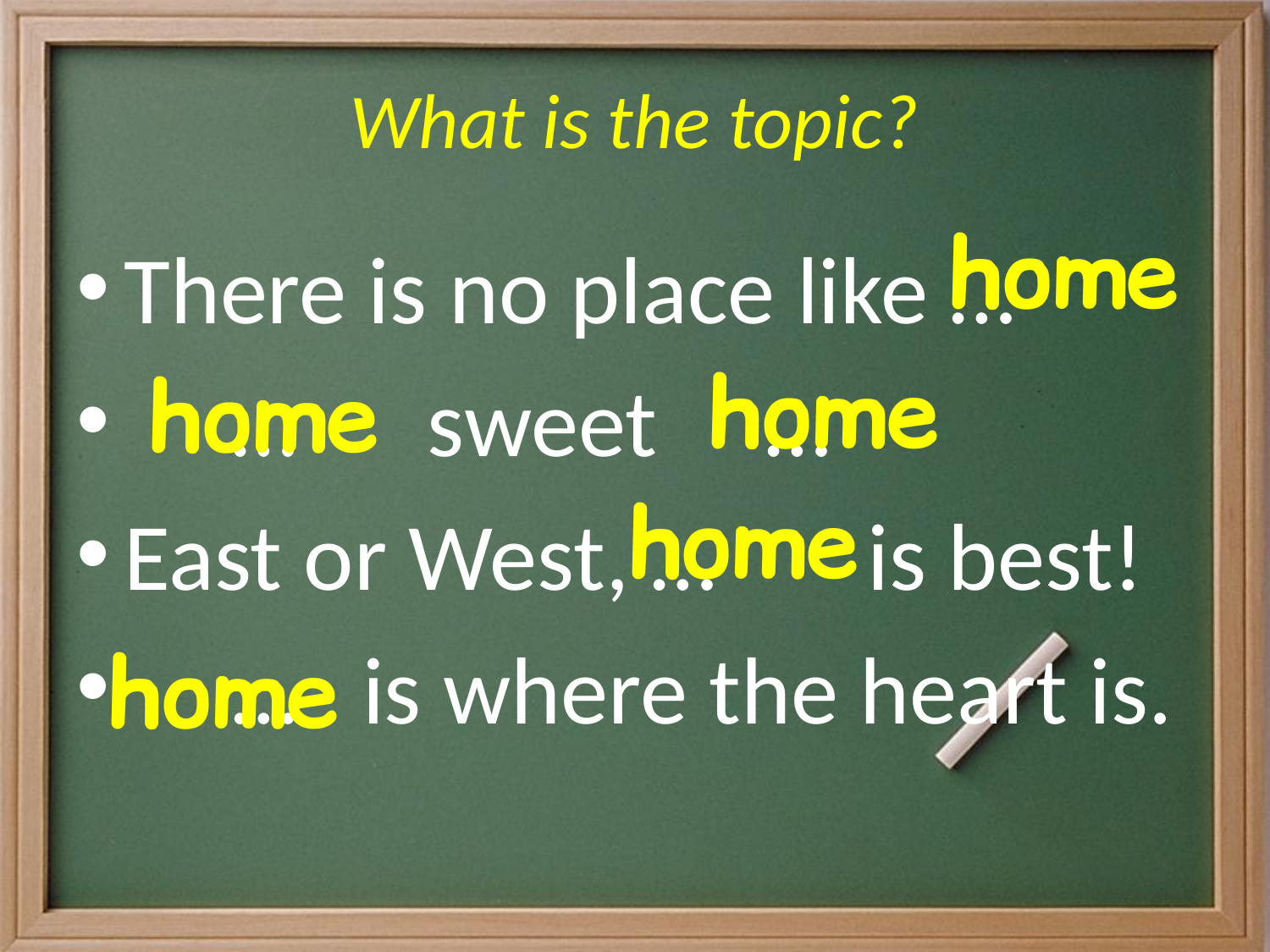

# What is the topic?
home
There is no place like …
     …      sweet     …
East or West, …       is best!
     …   is where the heart is.

 home
home
home
home